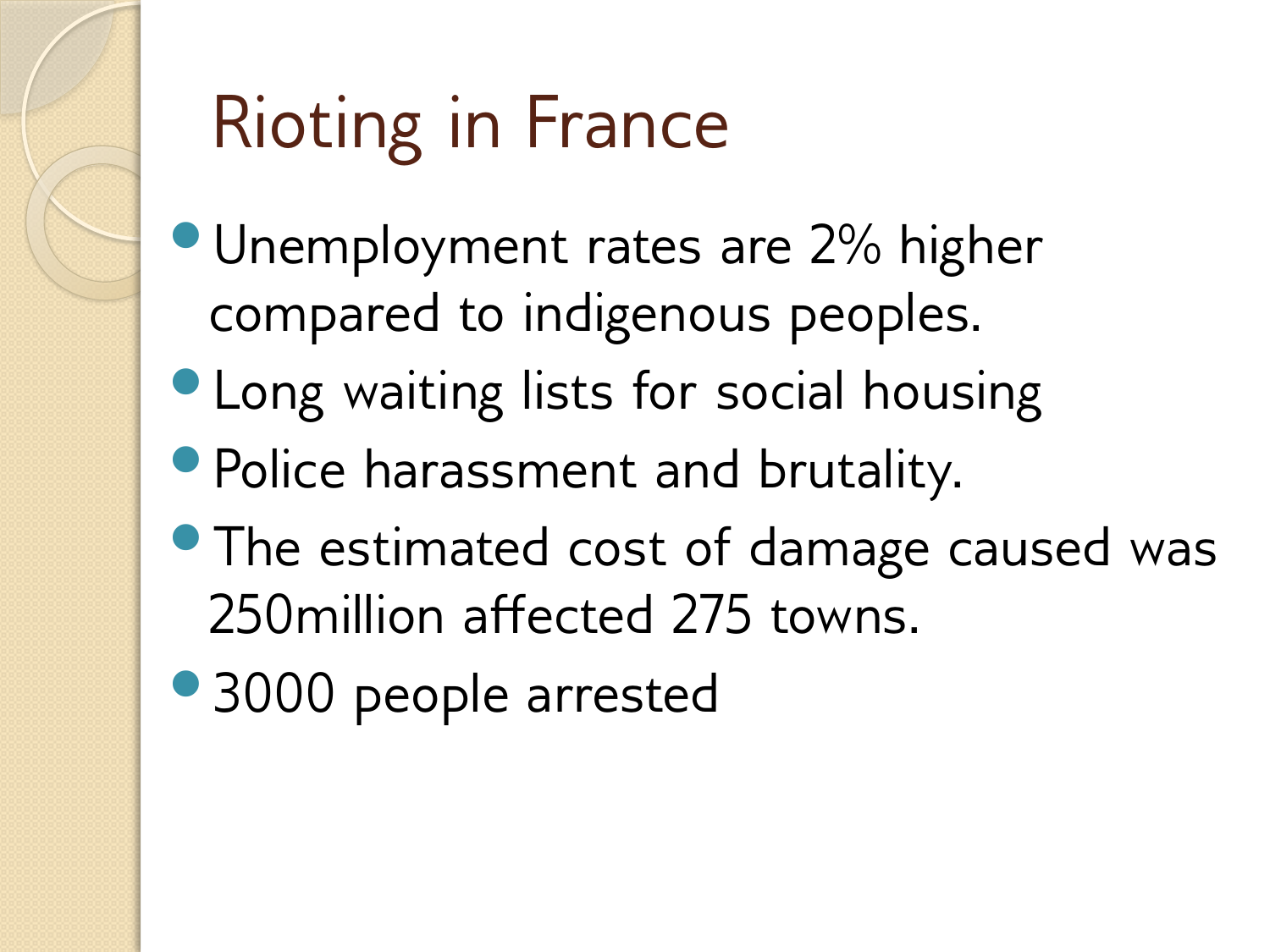

# Rioting in France
Unemployment rates are 2% higher compared to indigenous peoples.
Long waiting lists for social housing
Police harassment and brutality.
The estimated cost of damage caused was 250million affected 275 towns.
3000 people arrested